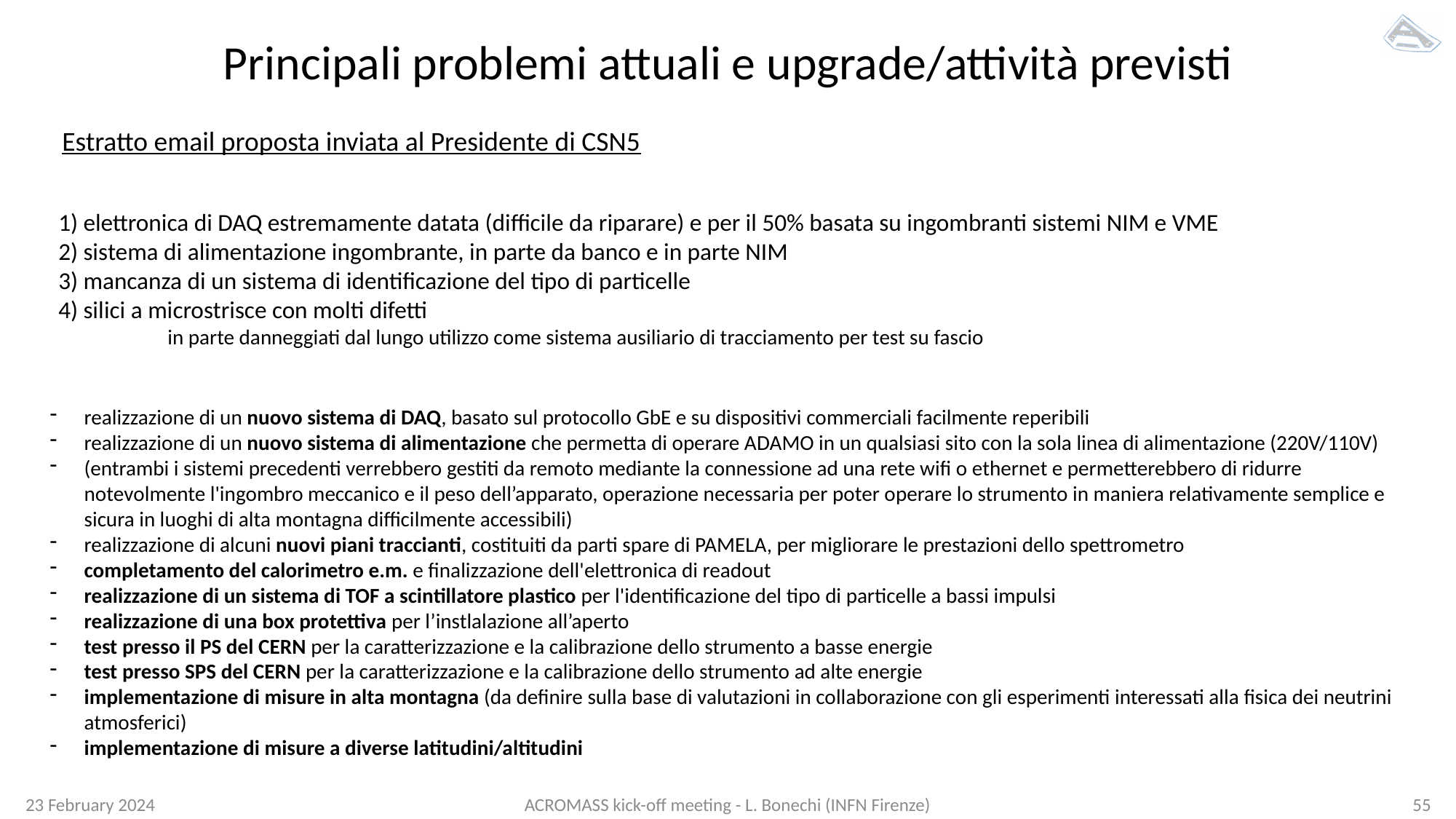

# Principali problemi attuali e upgrade/attività previsti
Estratto email proposta inviata al Presidente di CSN5
1) elettronica di DAQ estremamente datata (difficile da riparare) e per il 50% basata su ingombranti sistemi NIM e VME
2) sistema di alimentazione ingombrante, in parte da banco e in parte NIM
3) mancanza di un sistema di identificazione del tipo di particelle
4) silici a microstrisce con molti difetti
	in parte danneggiati dal lungo utilizzo come sistema ausiliario di tracciamento per test su fascio
realizzazione di un nuovo sistema di DAQ, basato sul protocollo GbE e su dispositivi commerciali facilmente reperibili
realizzazione di un nuovo sistema di alimentazione che permetta di operare ADAMO in un qualsiasi sito con la sola linea di alimentazione (220V/110V)
(entrambi i sistemi precedenti verrebbero gestiti da remoto mediante la connessione ad una rete wifi o ethernet e permetterebbero di ridurre notevolmente l'ingombro meccanico e il peso dell’apparato, operazione necessaria per poter operare lo strumento in maniera relativamente semplice e sicura in luoghi di alta montagna difficilmente accessibili)
realizzazione di alcuni nuovi piani traccianti, costituiti da parti spare di PAMELA, per migliorare le prestazioni dello spettrometro
completamento del calorimetro e.m. e finalizzazione dell'elettronica di readout
realizzazione di un sistema di TOF a scintillatore plastico per l'identificazione del tipo di particelle a bassi impulsi
realizzazione di una box protettiva per l’instlalazione all’aperto
test presso il PS del CERN per la caratterizzazione e la calibrazione dello strumento a basse energie
test presso SPS del CERN per la caratterizzazione e la calibrazione dello strumento ad alte energie
implementazione di misure in alta montagna (da definire sulla base di valutazioni in collaborazione con gli esperimenti interessati alla fisica dei neutrini atmosferici)
implementazione di misure a diverse latitudini/altitudini
23 February 2024
ACROMASS kick-off meeting - L. Bonechi (INFN Firenze)
55